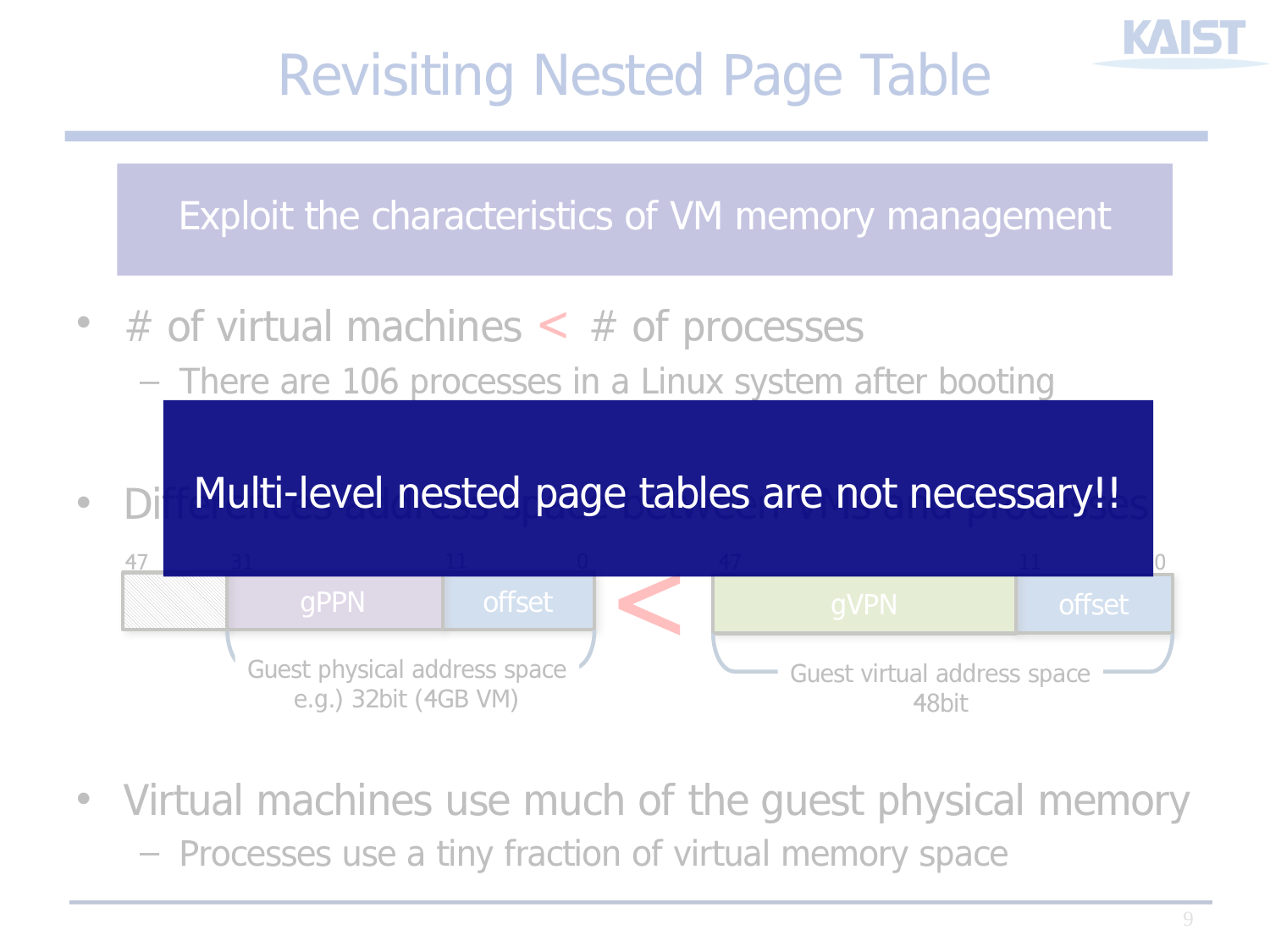

# Revisiting Nested Page Table

Exploit the characteristics of VM memory management

# of virtual machines < # of processes
There are 106 processes in a Linux system after booting

Differences address space between VMs and processes

Virtual machines use much of the guest physical memory
Processes use a tiny fraction of virtual memory space

Multi-level nested page tables are not necessary!!

<

11
 0
31
47

gPPN
offset
Guest physical address space
e.g.) 32bit (4GB VM)

47
11
 0
gVPN
offset
Guest virtual address space
48bit
9